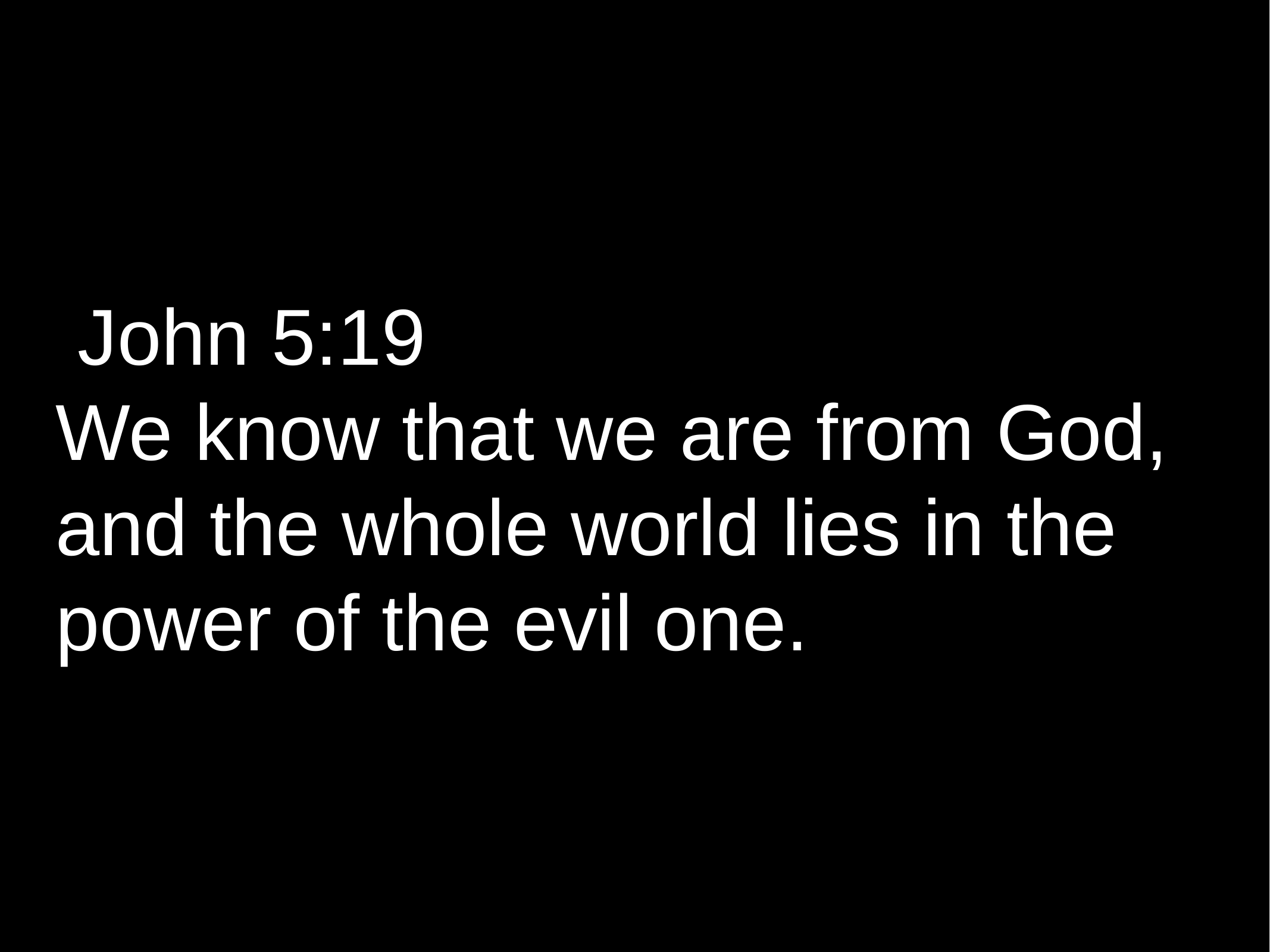

John 5:19
We know that we are from God, and the whole world lies in the power of the evil one.